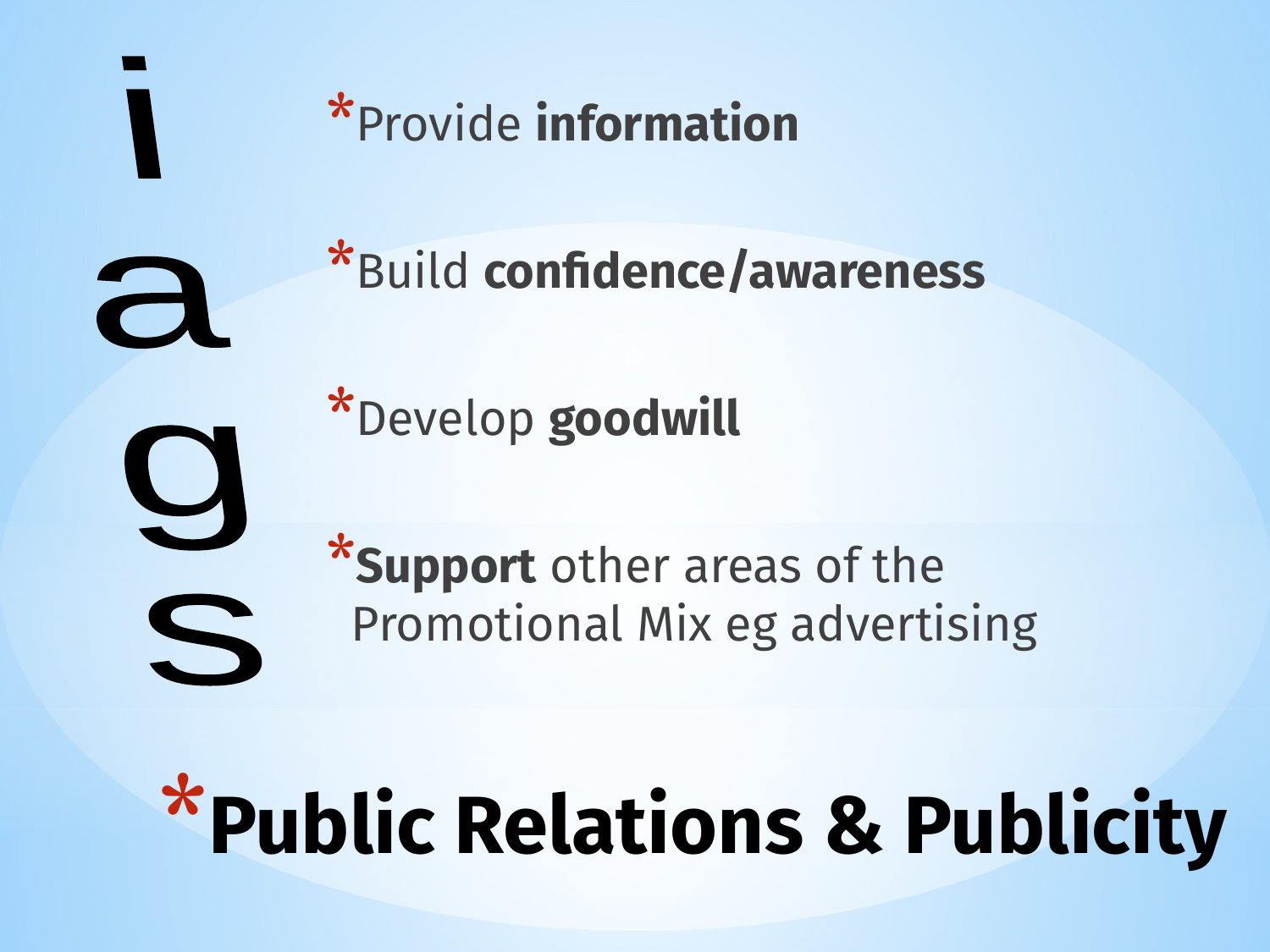

i
a
g
s
Provide information

Build confidence/awareness

Develop goodwill

Support other areas of the Promotional Mix eg advertising
# Public Relations & Publicity